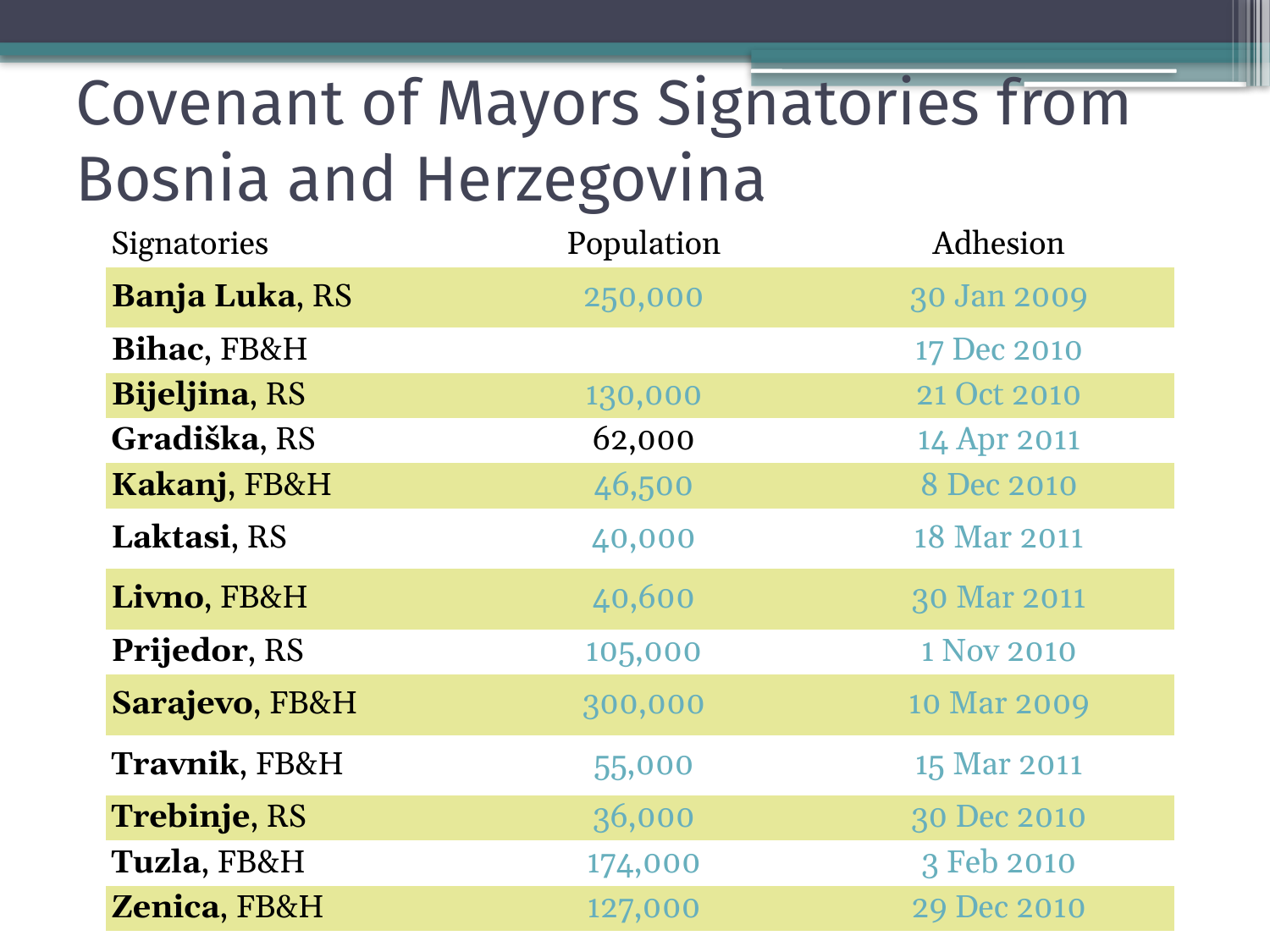

# Covenant of Mayors Signatories from Bosnia and Herzegovina
| Signatories | Population | Adhesion |
| --- | --- | --- |
| Banja Luka, RS | 250,000 | 30 Jan 2009 |
| Bihac, FB&H |  | 17 Dec 2010 |
| Bijeljina, RS | 130,000 | 21 Oct 2010 |
| Gradiška, RS | 62,000 | 14 Apr 2011 |
| Kakanj, FB&H | 46,500 | 8 Dec 2010 |
| Laktasi, RS | 40,000 | 18 Mar 2011 |
| Livno, FB&H | 40,600 | 30 Mar 2011 |
| Prijedor, RS | 105,000 | 1 Nov 2010 |
| Sarajevo, FB&H | 300,000 | 10 Mar 2009 |
| Travnik, FB&H | 55,000 | 15 Mar 2011 |
| Trebinje, RS | 36,000 | 30 Dec 2010 |
| Tuzla, FB&H | 174,000 | 3 Feb 2010 |
| Zenica, FB&H | 127,000 | 29 Dec 2010 |